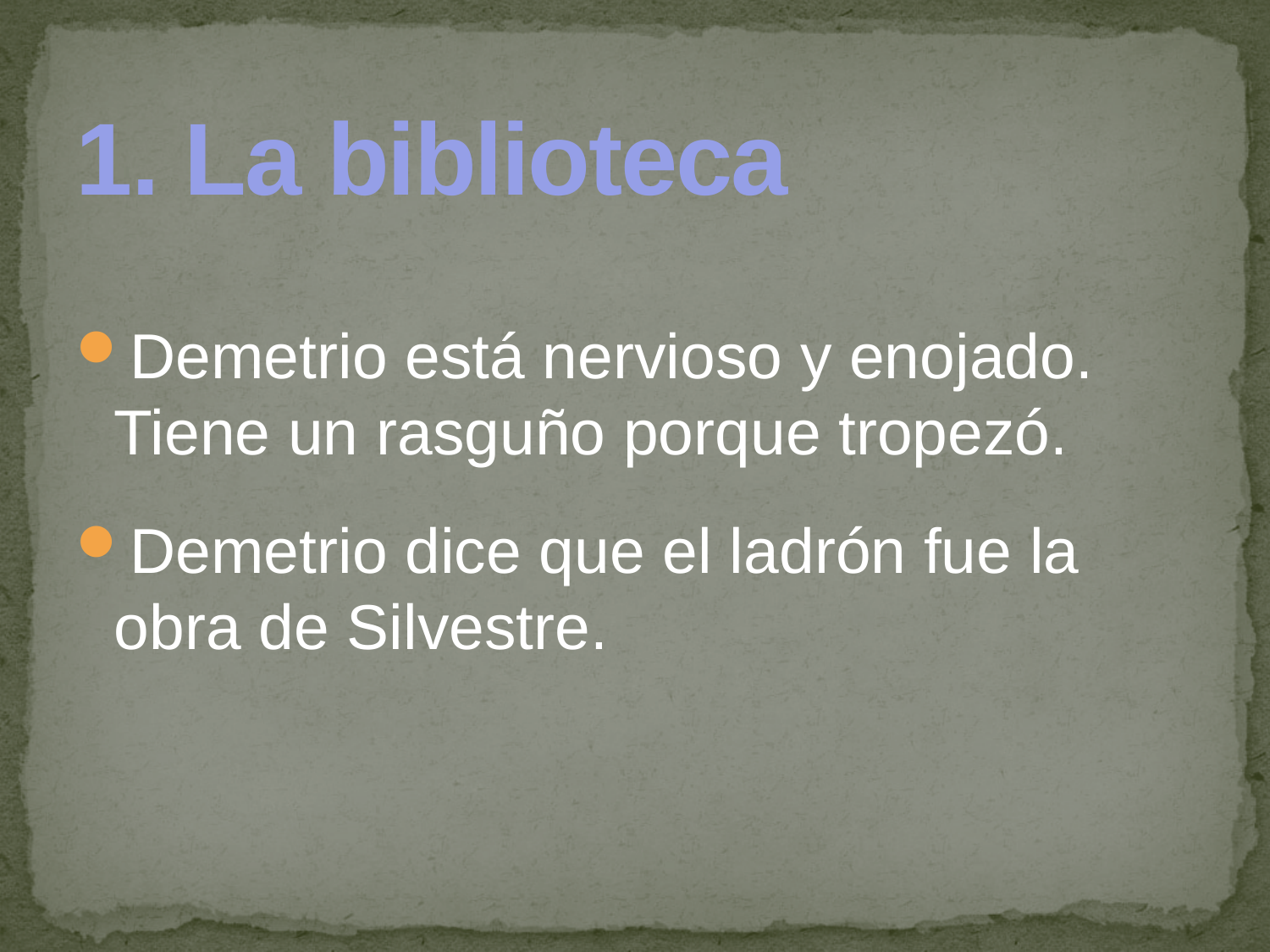

# 1. La biblioteca
Demetrio está nervioso y enojado. Tiene un rasguño porque tropezó.
Demetrio dice que el ladrón fue la obra de Silvestre.